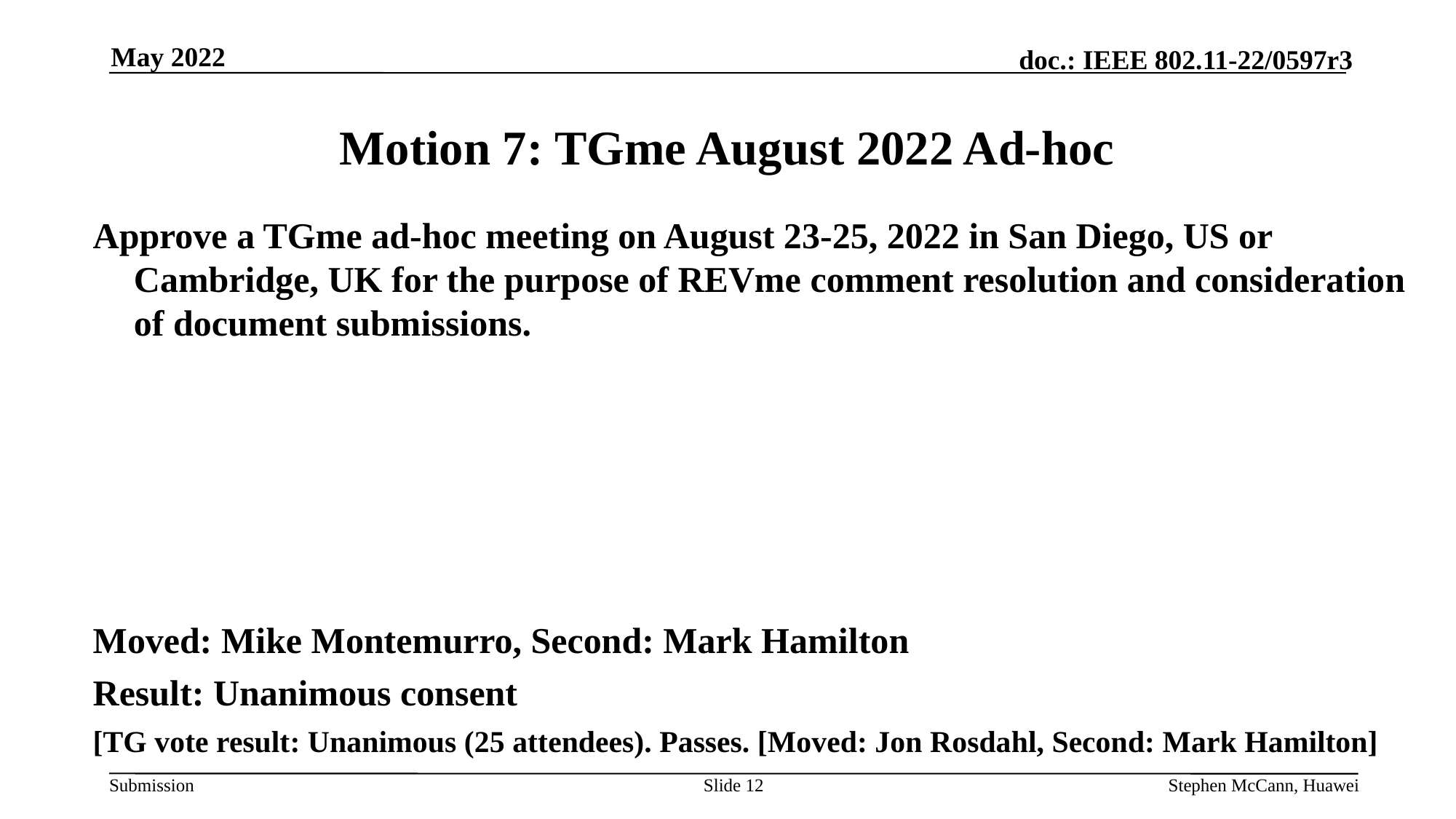

May 2022
# Motion 7: TGme August 2022 Ad-hoc
Approve a TGme ad-hoc meeting on August 23-25, 2022 in San Diego, US or Cambridge, UK for the purpose of REVme comment resolution and consideration of document submissions.

Moved: Mike Montemurro, Second: Mark Hamilton
Result: Unanimous consent
[TG vote result: Unanimous (25 attendees). Passes. [Moved: Jon Rosdahl, Second: Mark Hamilton]
Slide 12
Stephen McCann, Huawei